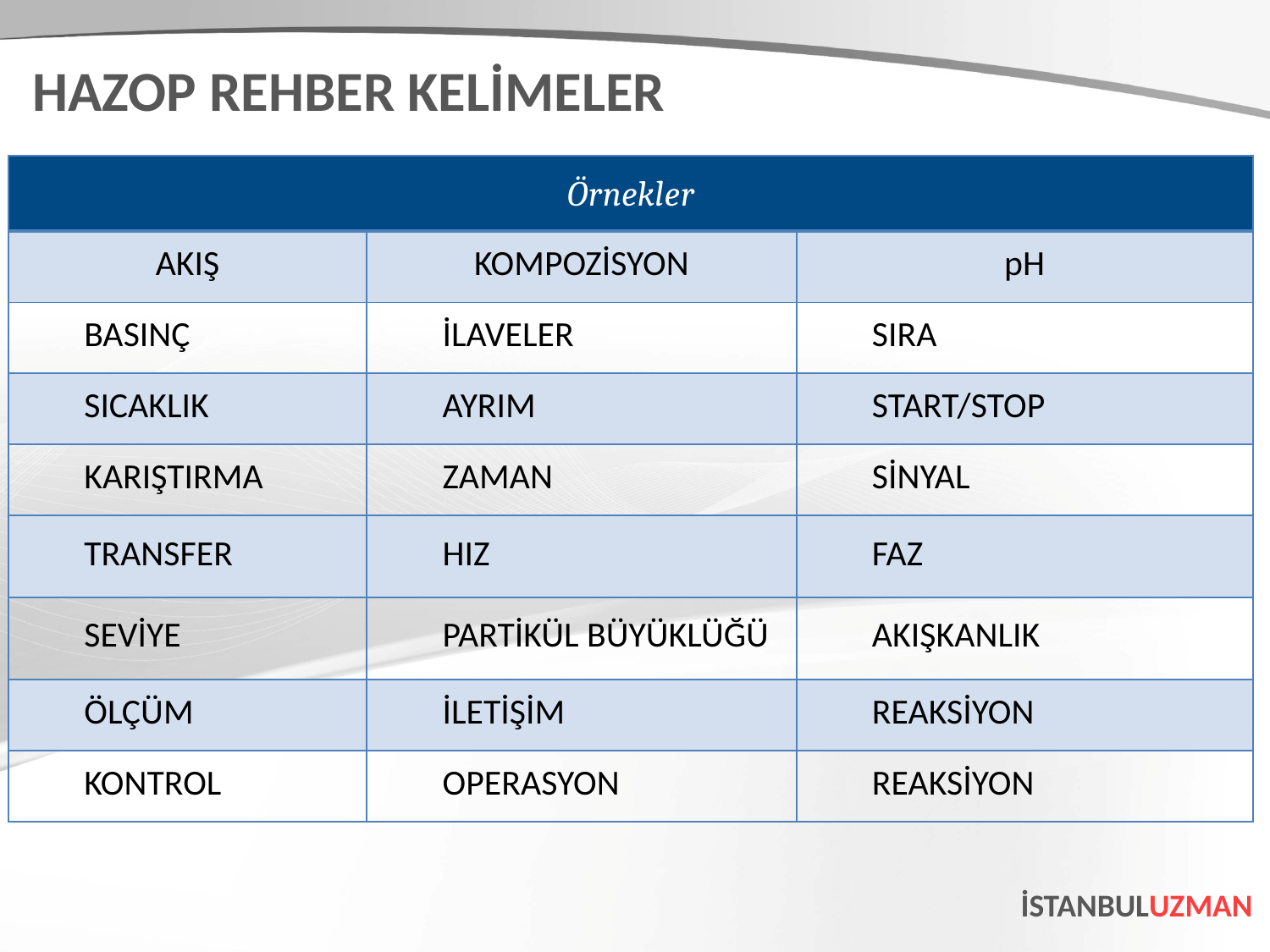

HAZOP REHBER KELİMELER
| Örnekler |  |  |
| --- | --- | --- |
| AKIŞ | KOMPOZİSYON | pH |
| BASINÇ | İLAVELER | SIRA |
| SICAKLIK | AYRIM | START/STOP |
| KARIŞTIRMA | ZAMAN | SİNYAL |
| TRANSFER | HIZ | FAZ |
| SEVİYE | PARTİKÜL BÜYÜKLÜĞÜ | AKIŞKANLIK |
| ÖLÇÜM | İLETİŞİM | REAKSİYON |
| KONTROL | OPERASYON | REAKSİYON |
İSTANBULUZMAN